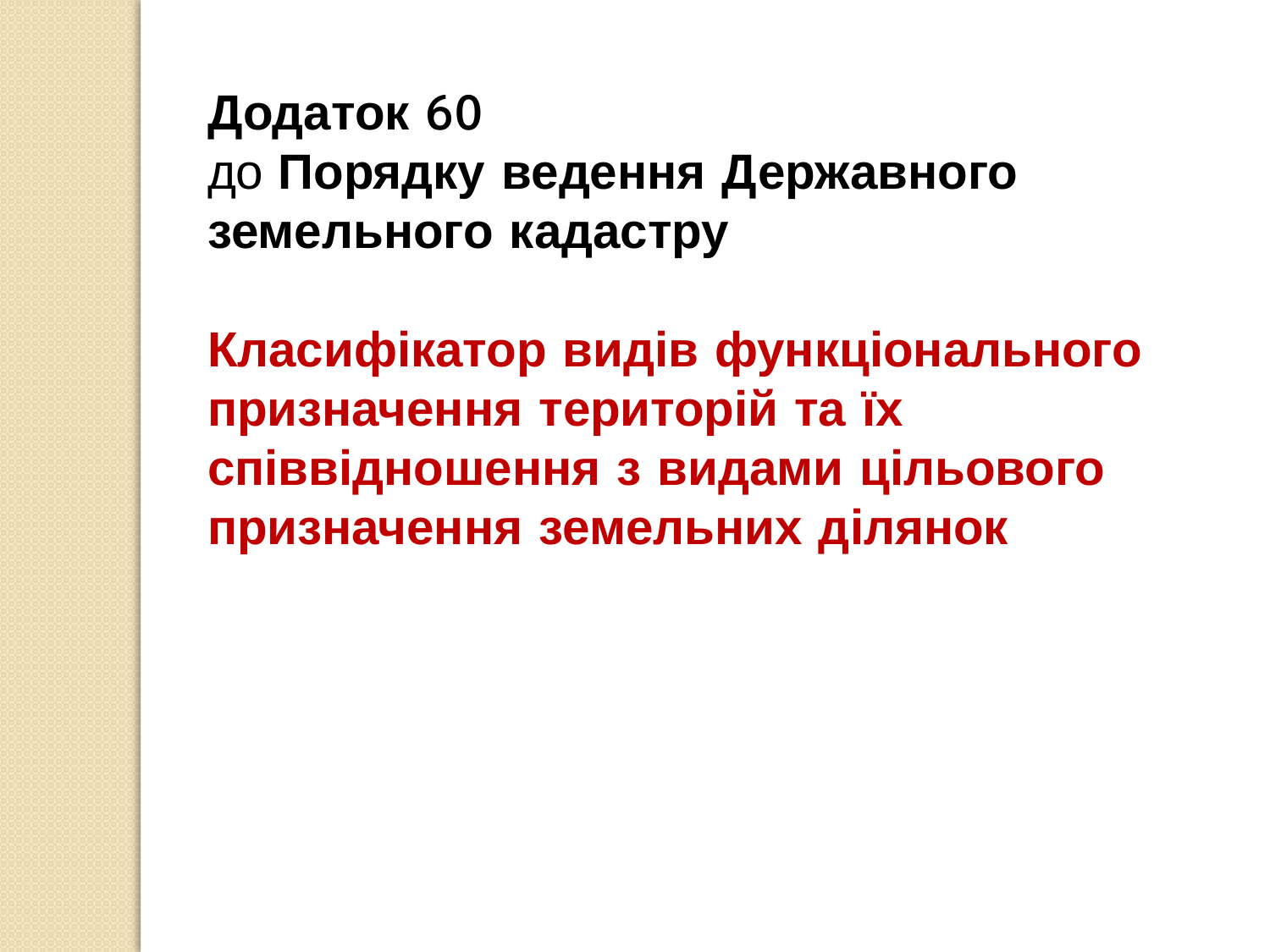

Додаток 60
до Порядку ведення Державного земельного кадастру

Класифікатор видів функціонального призначення територій та їх співвідношення з видами цільового призначення земельних ділянок